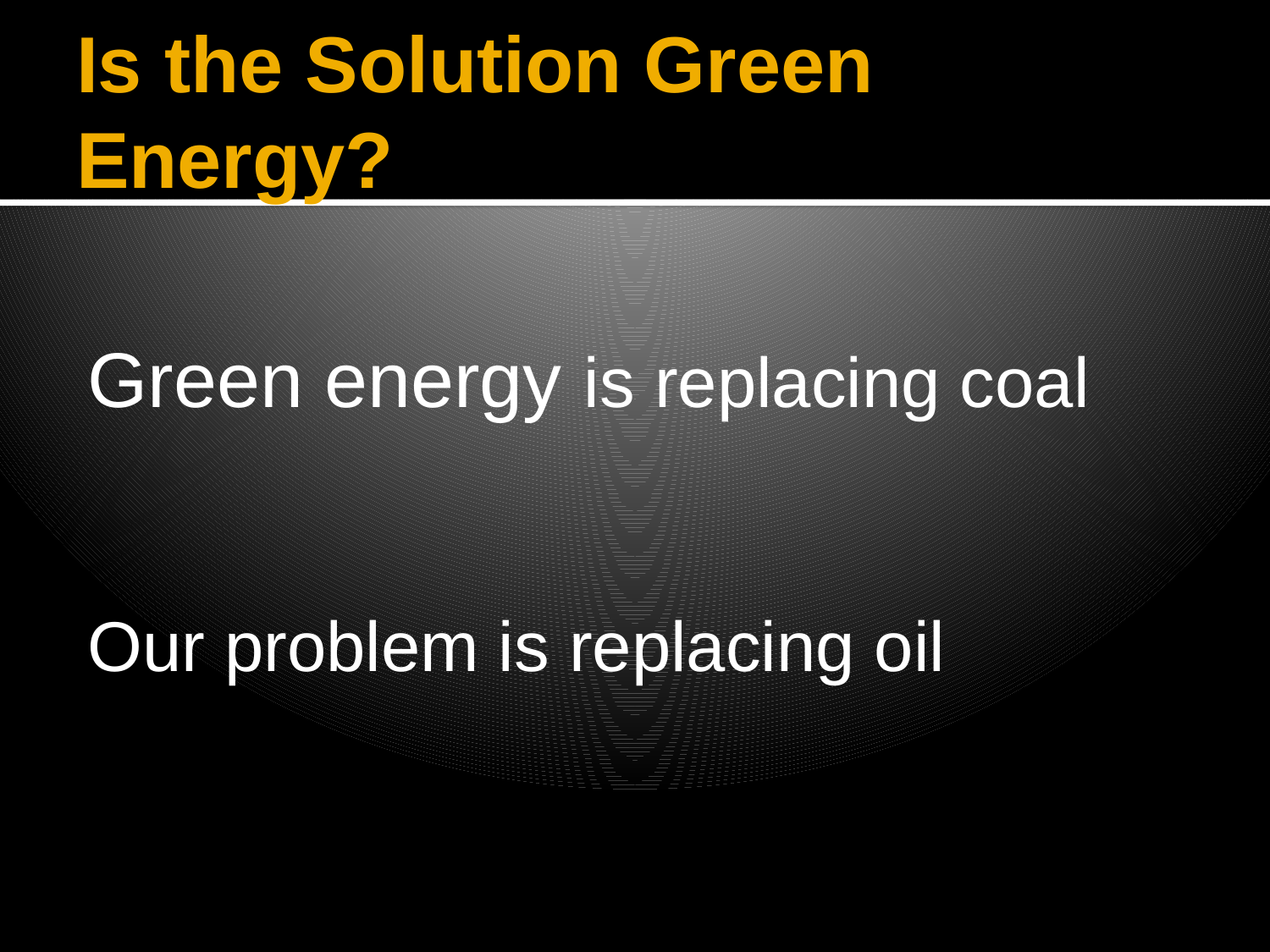

# Is the Solution Green Energy?
Green energy is replacing coal

Our problem is replacing oil